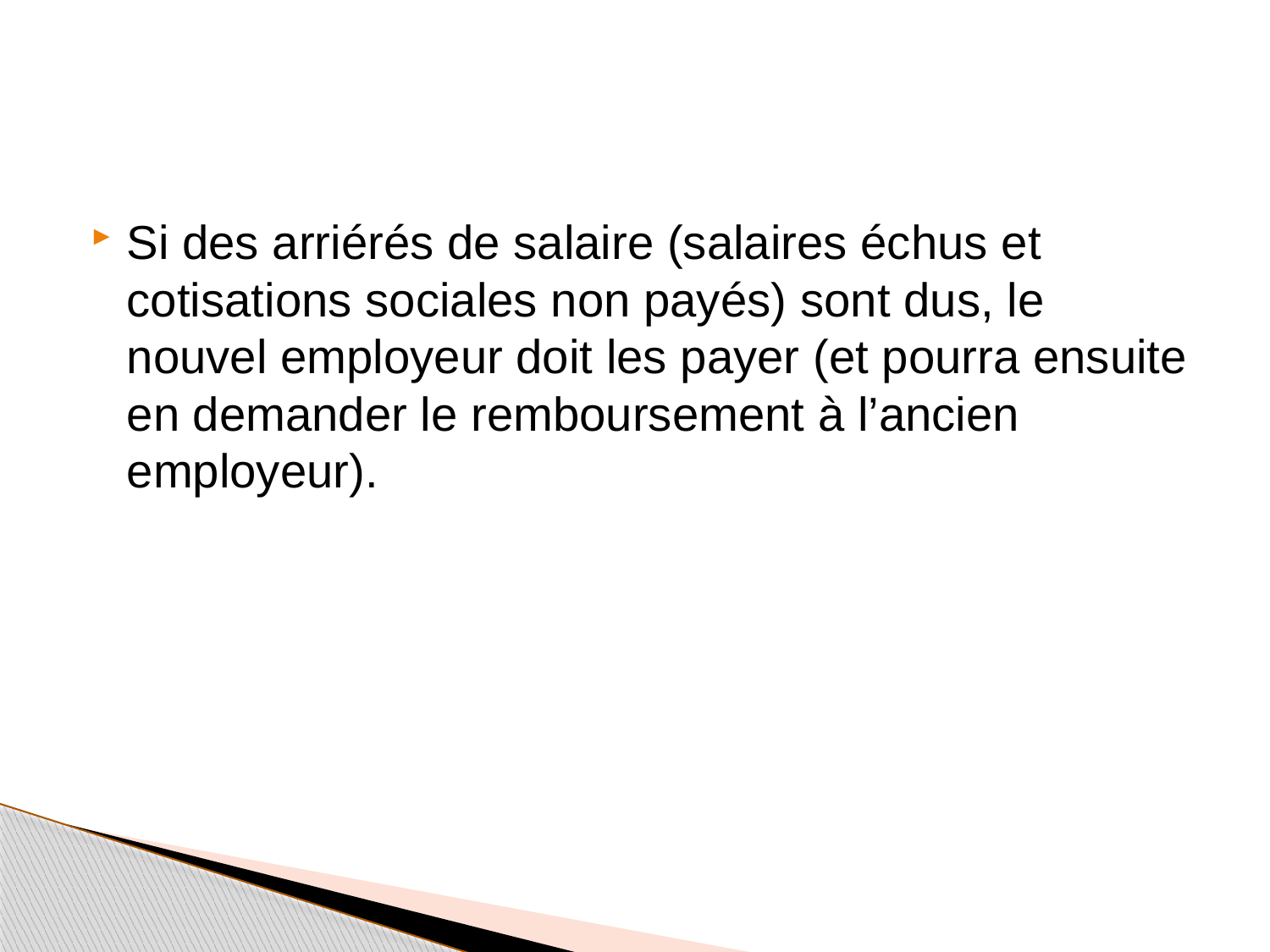

#
Si des arriérés de salaire (salaires échus et cotisations sociales non payés) sont dus, le nouvel employeur doit les payer (et pourra ensuite en demander le remboursement à l’ancien employeur).